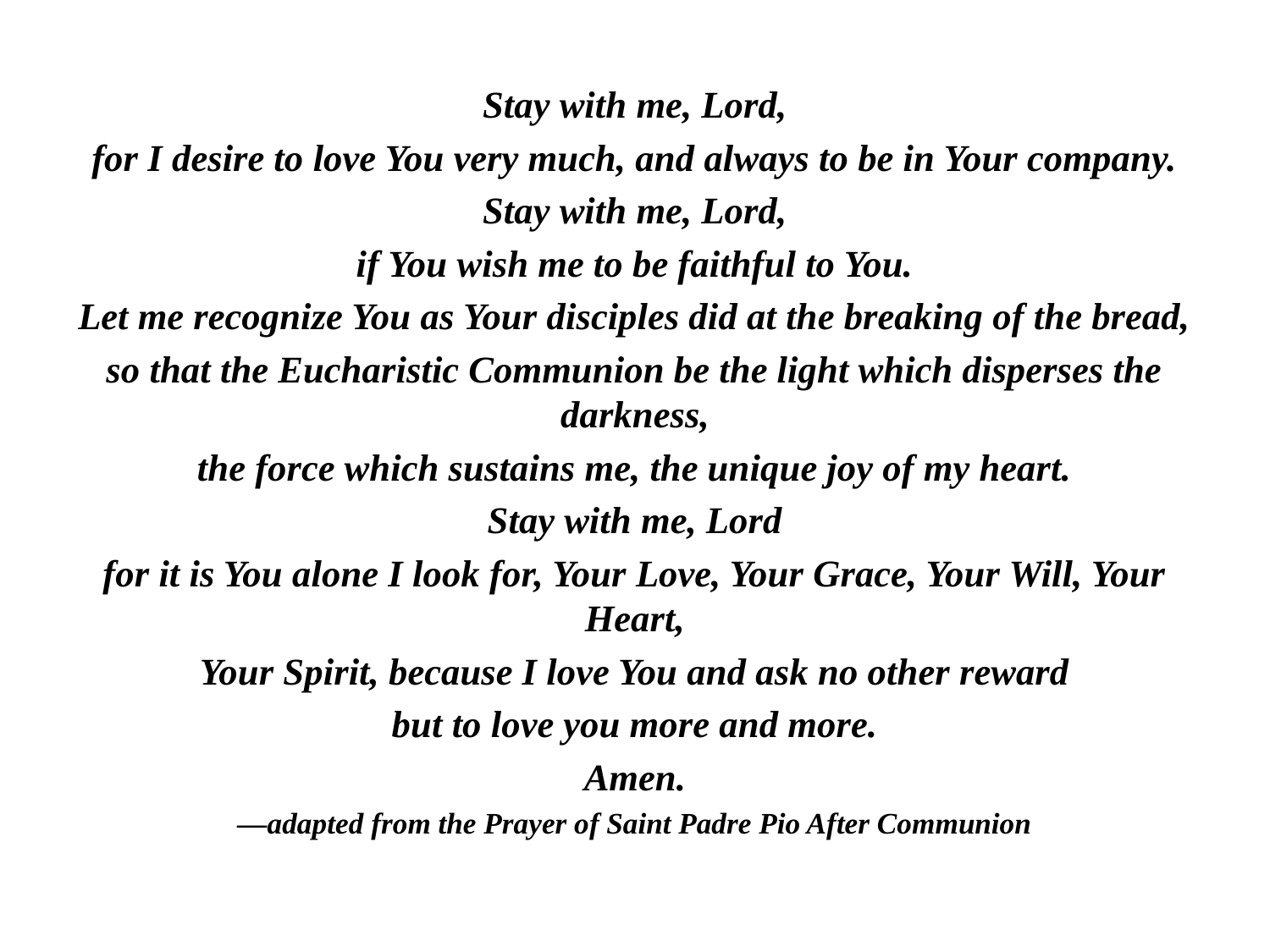

Stay with me, Lord,
for I desire to love You very much, and always to be in Your company.
Stay with me, Lord,
if You wish me to be faithful to You.
Let me recognize You as Your disciples did at the breaking of the bread,
so that the Eucharistic Communion be the light which disperses the darkness,
the force which sustains me, the unique joy of my heart.
Stay with me, Lord
for it is You alone I look for, Your Love, Your Grace, Your Will, Your Heart,
Your Spirit, because I love You and ask no other reward
but to love you more and more.
Amen.
—adapted from the Prayer of Saint Padre Pio After Communion